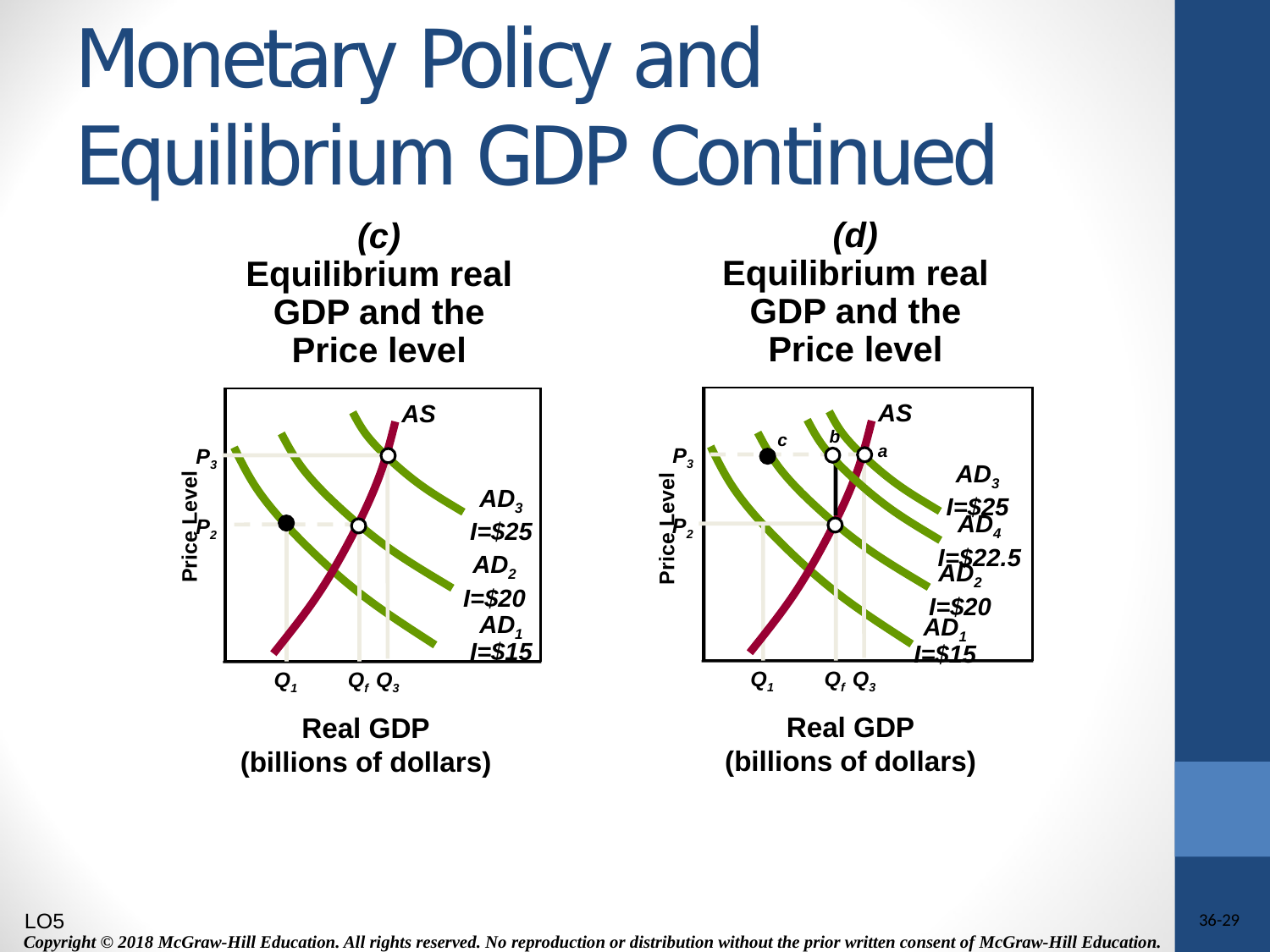

# Monetary Policy and Equilibrium GDP Continued
(d)
Equilibrium real
GDP and the
Price level
(c)
Equilibrium real
GDP and the
Price level

Price Level
Real GDP
(billions of dollars)

Price Level
Real GDP
(billions of dollars)
AS
AS

b

c

a

P3
P3

AD3
I=$25

AD3
I=$25
AD4
I=$22.5
P2
P2

AD2
I=$20
AD2
I=$20
AD1
I=$15
AD1
I=$15
Q1
Qf
Q3
Q1
Qf
Q3
LO5